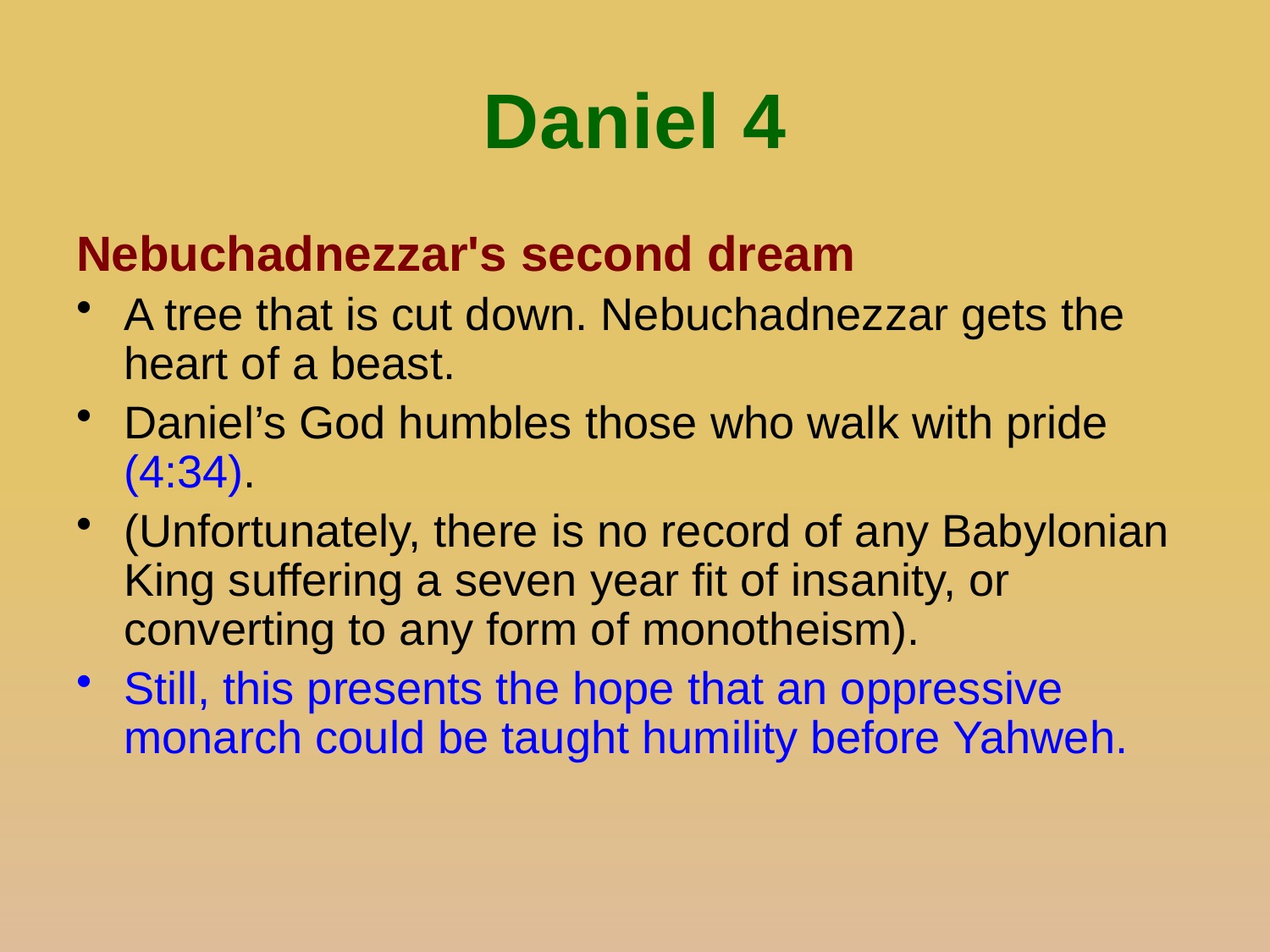

# Daniel 4
Nebuchadnezzar's second dream
A tree that is cut down. Nebuchadnezzar gets the heart of a beast.
Daniel’s God humbles those who walk with pride (4:34).
(Unfortunately, there is no record of any Babylonian King suffering a seven year fit of insanity, or converting to any form of monotheism).
Still, this presents the hope that an oppressive monarch could be taught humility before Yahweh.